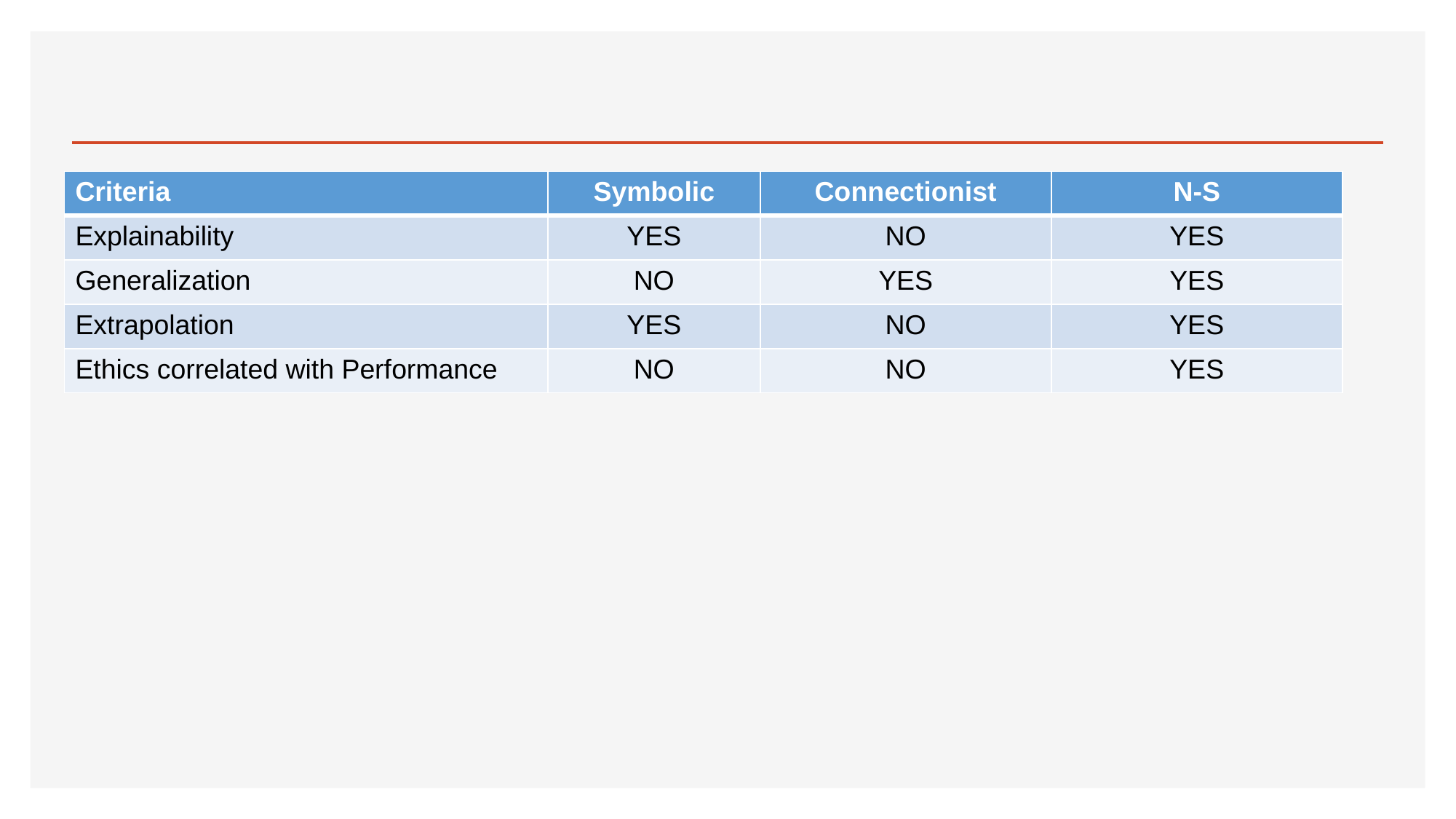

#
| Criteria | Symbolic | Connectionist | N-S |
| --- | --- | --- | --- |
| Explainability | YES | NO | YES |
| Generalization | NO | YES | YES |
| Extrapolation | YES | NO | YES |
| Ethics correlated with Performance | NO | NO | YES |